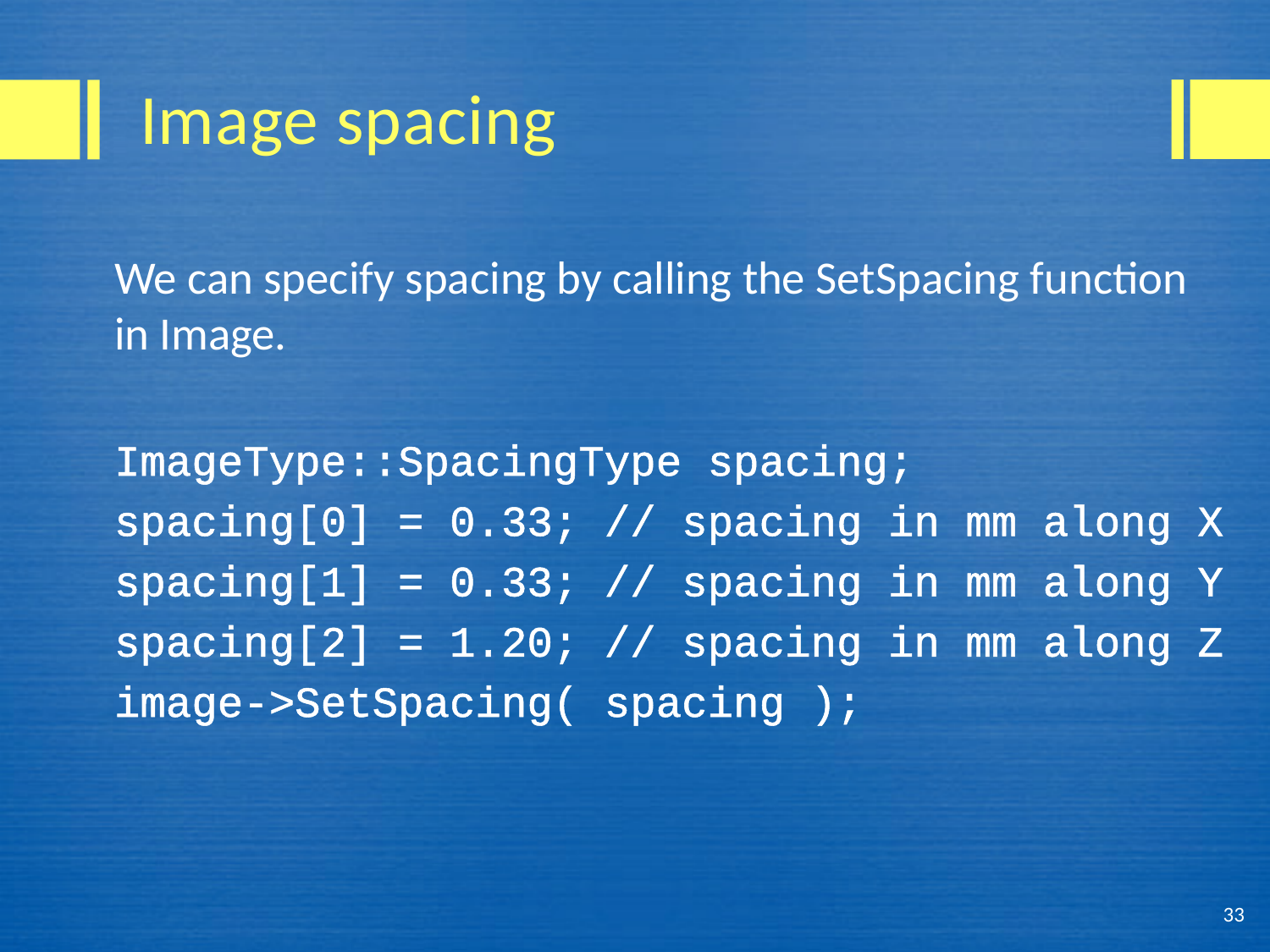

# Image spacing
We can specify spacing by calling the SetSpacing function in Image.

ImageType::SpacingType spacing;
spacing[0] = 0.33; // spacing in mm along X
spacing[1] = 0.33; // spacing in mm along Y
spacing[2] = 1.20; // spacing in mm along Z
image->SetSpacing( spacing );
33